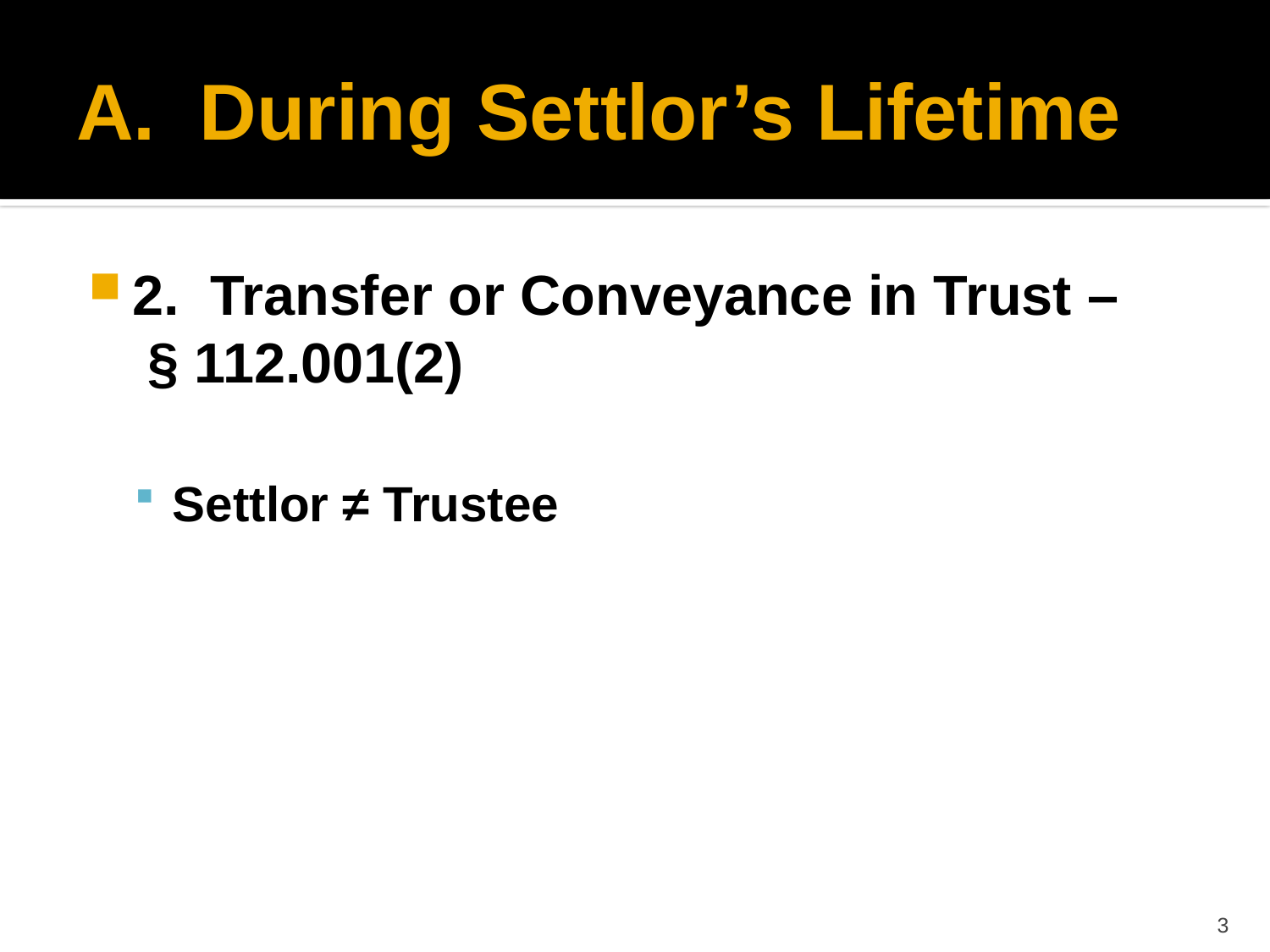

# A.  During Settlor’s Lifetime
2.  Transfer or Conveyance in Trust –
 § 112.001(2)

Settlor ≠ Trustee
3